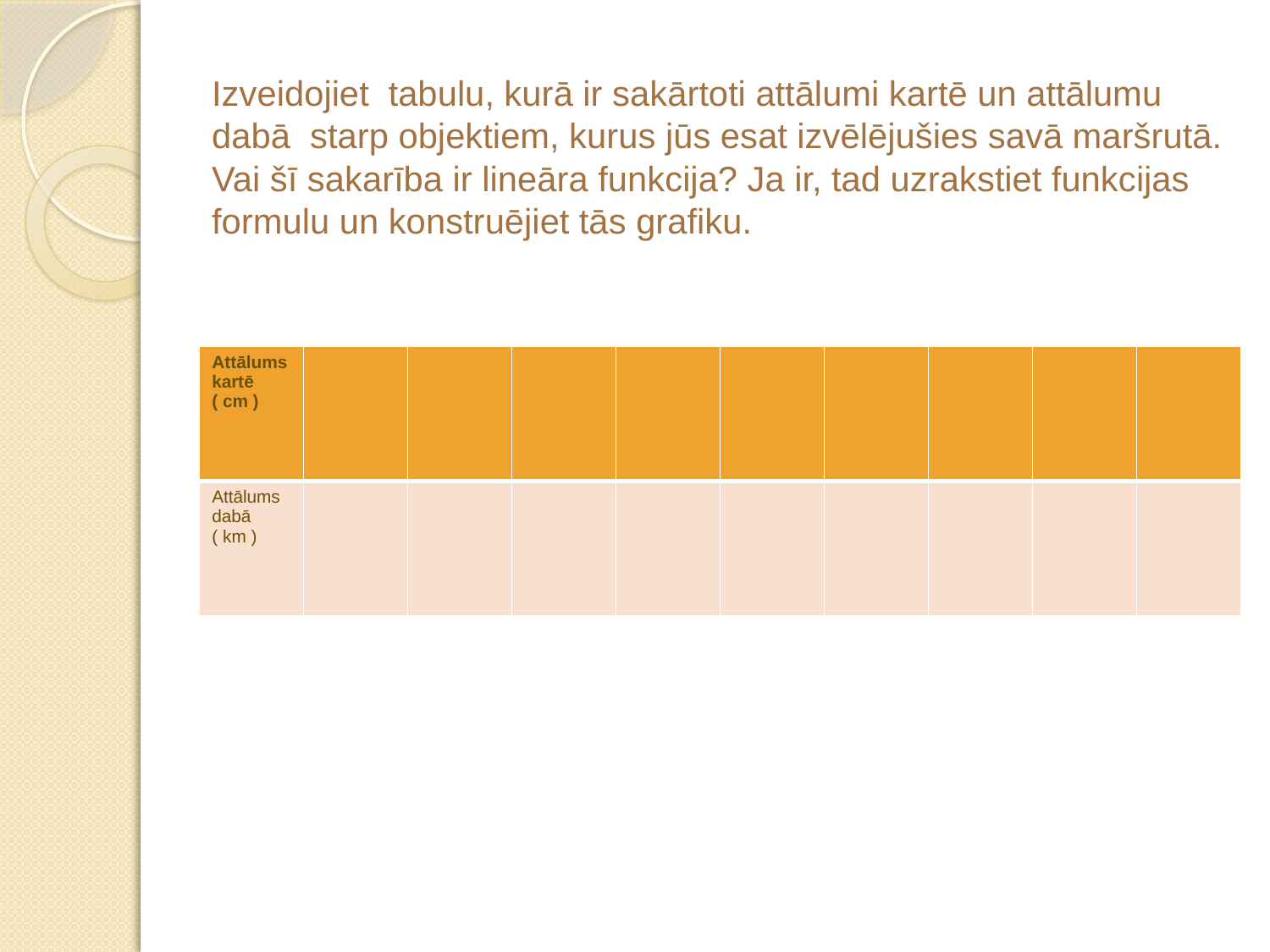

# Izveidojiet  tabulu, kurā ir sakārtoti attālumi kartē un attālumu dabā  starp objektiem, kurus jūs esat izvēlējušies savā maršrutā. Vai šī sakarība ir lineāra funkcija? Ja ir, tad uzrakstiet funkcijas formulu un konstruējiet tās grafiku.
| Attālums kartē ( cm ) |  |  |  |  |  |  |  |  |  |
| --- | --- | --- | --- | --- | --- | --- | --- | --- | --- |
| Attālums dabā ( km ) |  |  |  |  |  |  |  |  |  |